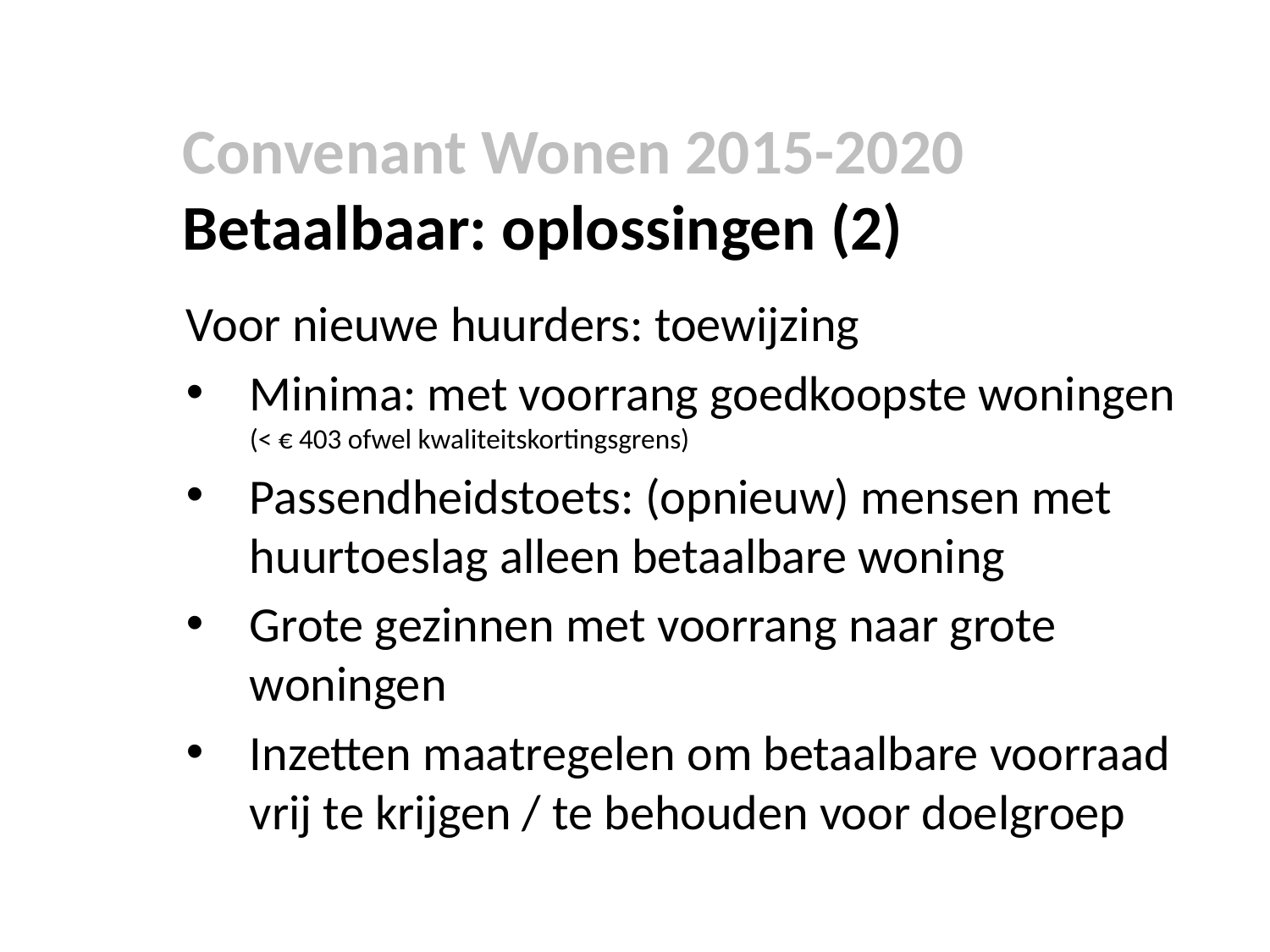

Convenant Wonen 2015-2020
Betaalbaar: oplossingen (2)
Voor nieuwe huurders: toewijzing
Minima: met voorrang goedkoopste woningen
(< € 403 ofwel kwaliteitskortingsgrens)
Passendheidstoets: (opnieuw) mensen met huurtoeslag alleen betaalbare woning
Grote gezinnen met voorrang naar grote woningen
Inzetten maatregelen om betaalbare voorraad vrij te krijgen / te behouden voor doelgroep